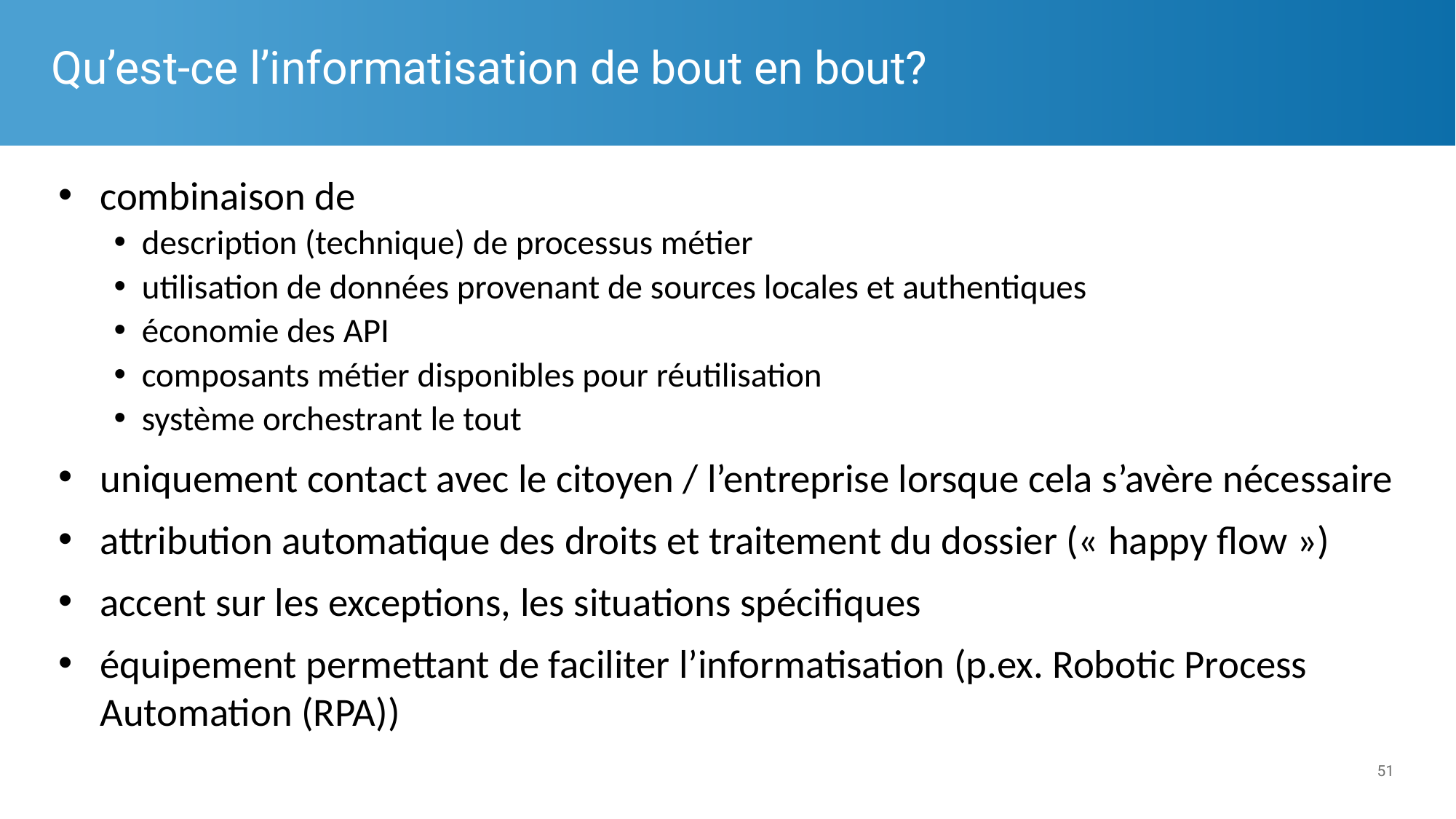

# Qu’est-ce l’informatisation de bout en bout?
combinaison de
description (technique) de processus métier
utilisation de données provenant de sources locales et authentiques
économie des API
composants métier disponibles pour réutilisation
système orchestrant le tout
uniquement contact avec le citoyen / l’entreprise lorsque cela s’avère nécessaire
attribution automatique des droits et traitement du dossier (« happy flow »)
accent sur les exceptions, les situations spécifiques
équipement permettant de faciliter l’informatisation (p.ex. Robotic Process Automation (RPA))
51